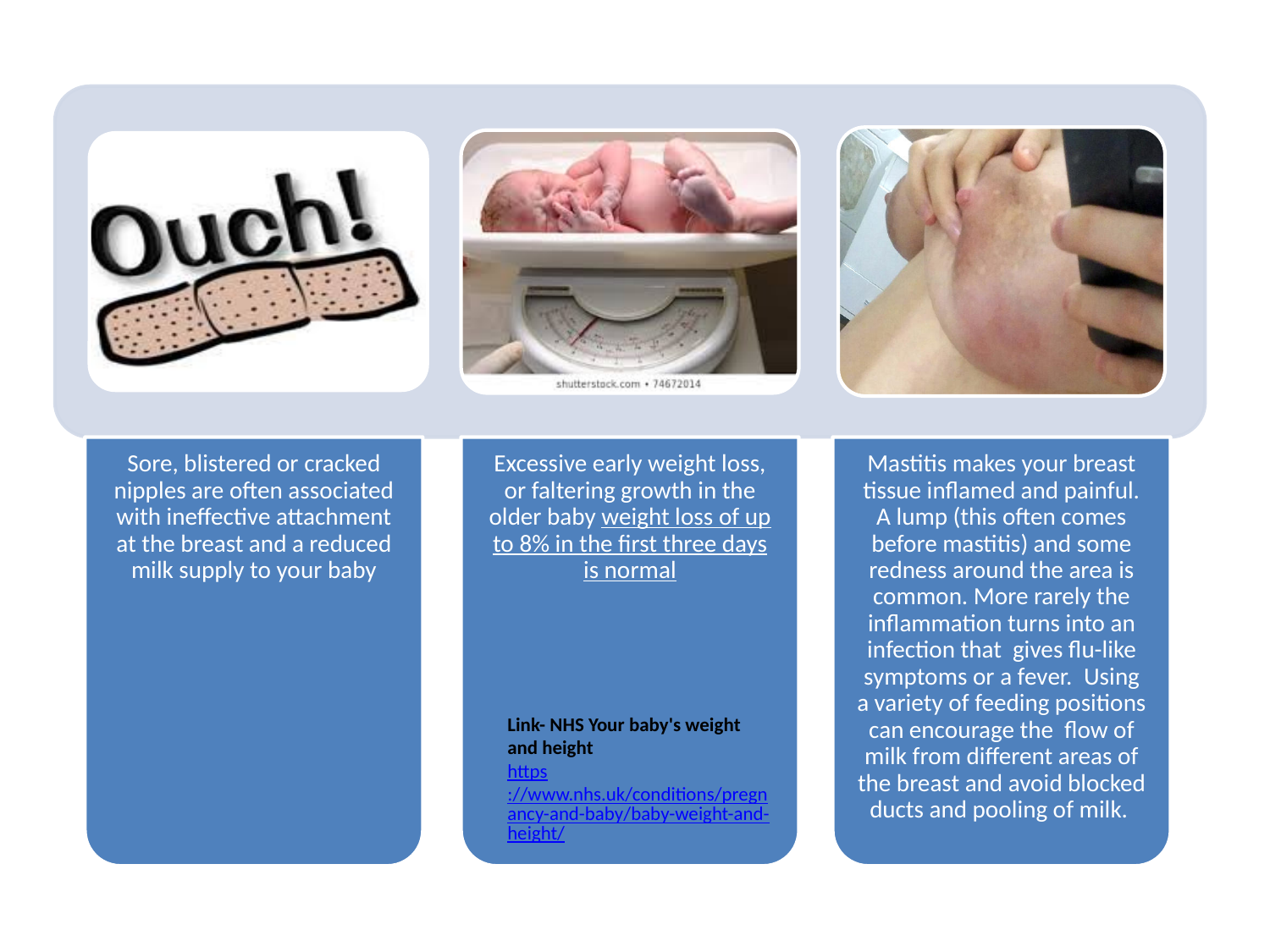

Sore, blistered or cracked nipples are often associated with ineffective attachment at the breast and a reduced milk supply to your baby
Excessive early weight loss, or faltering growth in the older baby weight loss of up to 8% in the first three days is normal
Mastitis makes your breast tissue inflamed and painful. A lump (this often comes before mastitis) and some redness around the area is common. More rarely the inflammation turns into an infection that  gives flu-like symptoms or a fever.  Using a variety of feeding positions can encourage the  flow of milk from different areas of the breast and avoid blocked ducts and pooling of milk.
Link- NHS Your baby's weight and height
https://www.nhs.uk/conditions/pregnancy-and-baby/baby-weight-and-height/